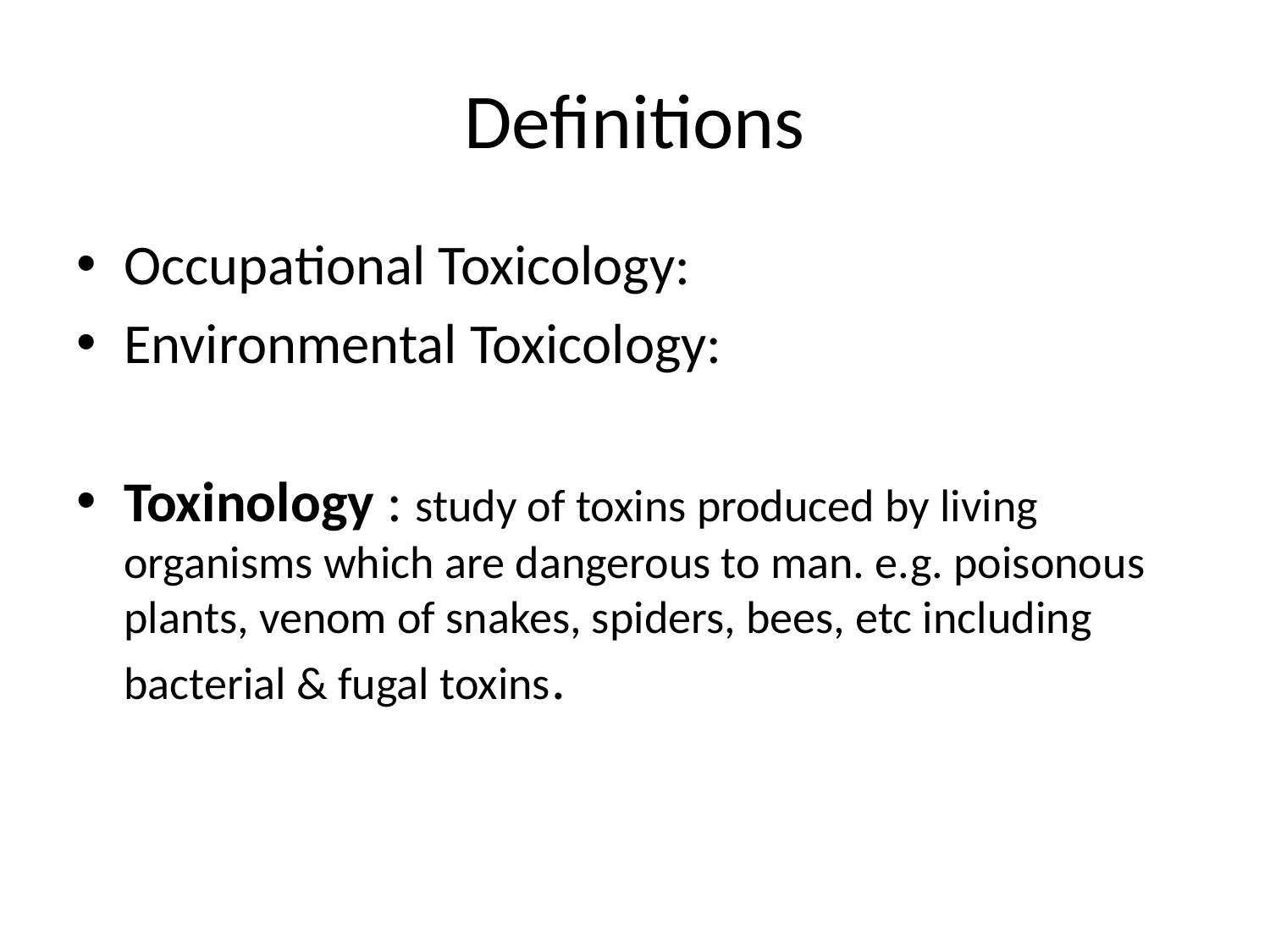

# Definitions
Occupational Toxicology:
Environmental Toxicology:

Toxinology : study of toxins produced by living organisms which are dangerous to man. e.g. poisonous plants, venom of snakes, spiders, bees, etc including bacterial & fugal toxins.